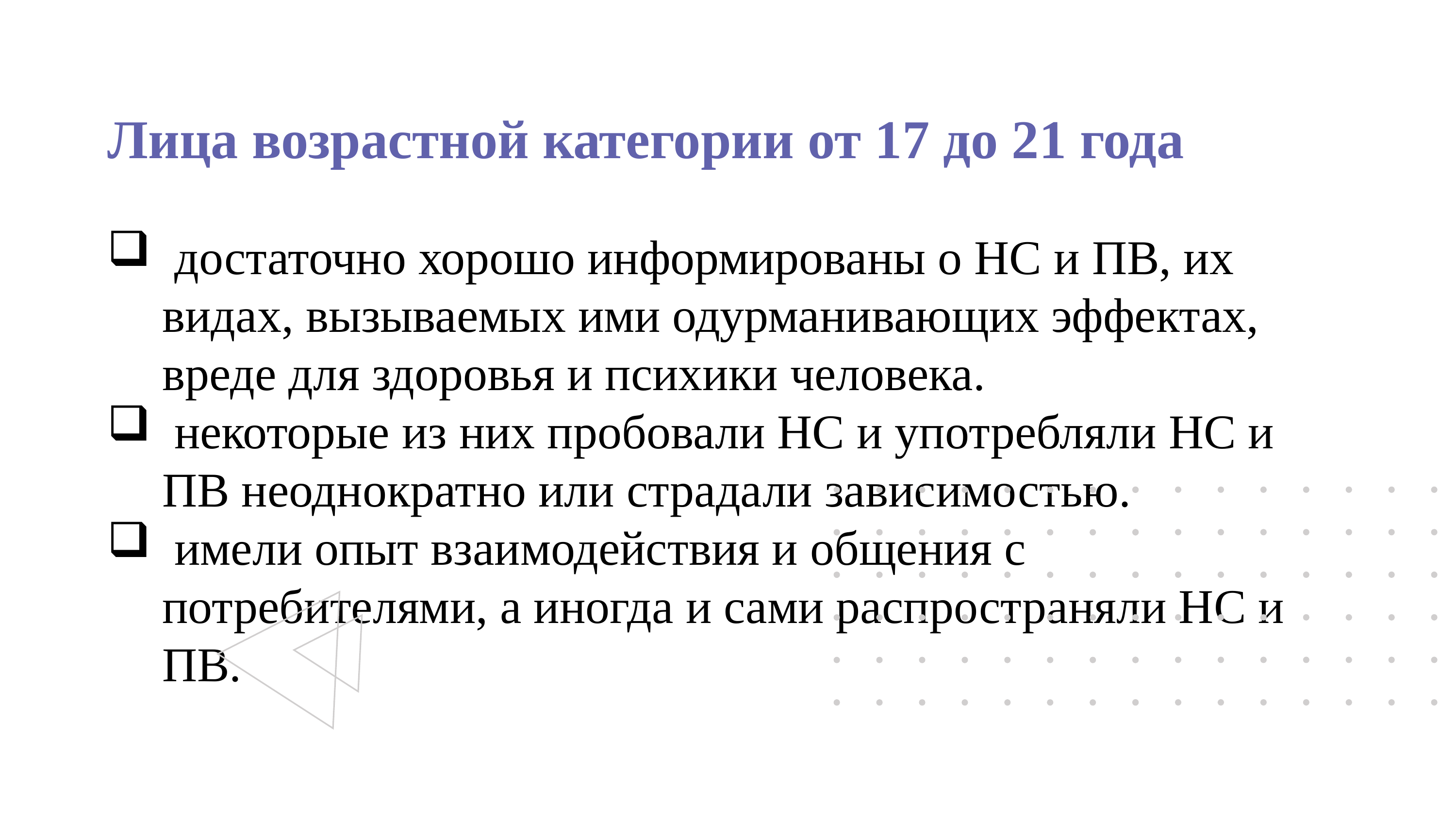

Лица возрастной категории от 17 до 21 года

 достаточно хорошо информированы о НС и ПВ, их видах, вызываемых ими одурманивающих эффектах, вреде для здоровья и психики человека.
 некоторые из них пробовали НС и употребляли НС и ПВ неоднократно или страдали зависимостью.
 имели опыт взаимодействия и общения с потребителями, а иногда и сами распространяли НС и ПВ.